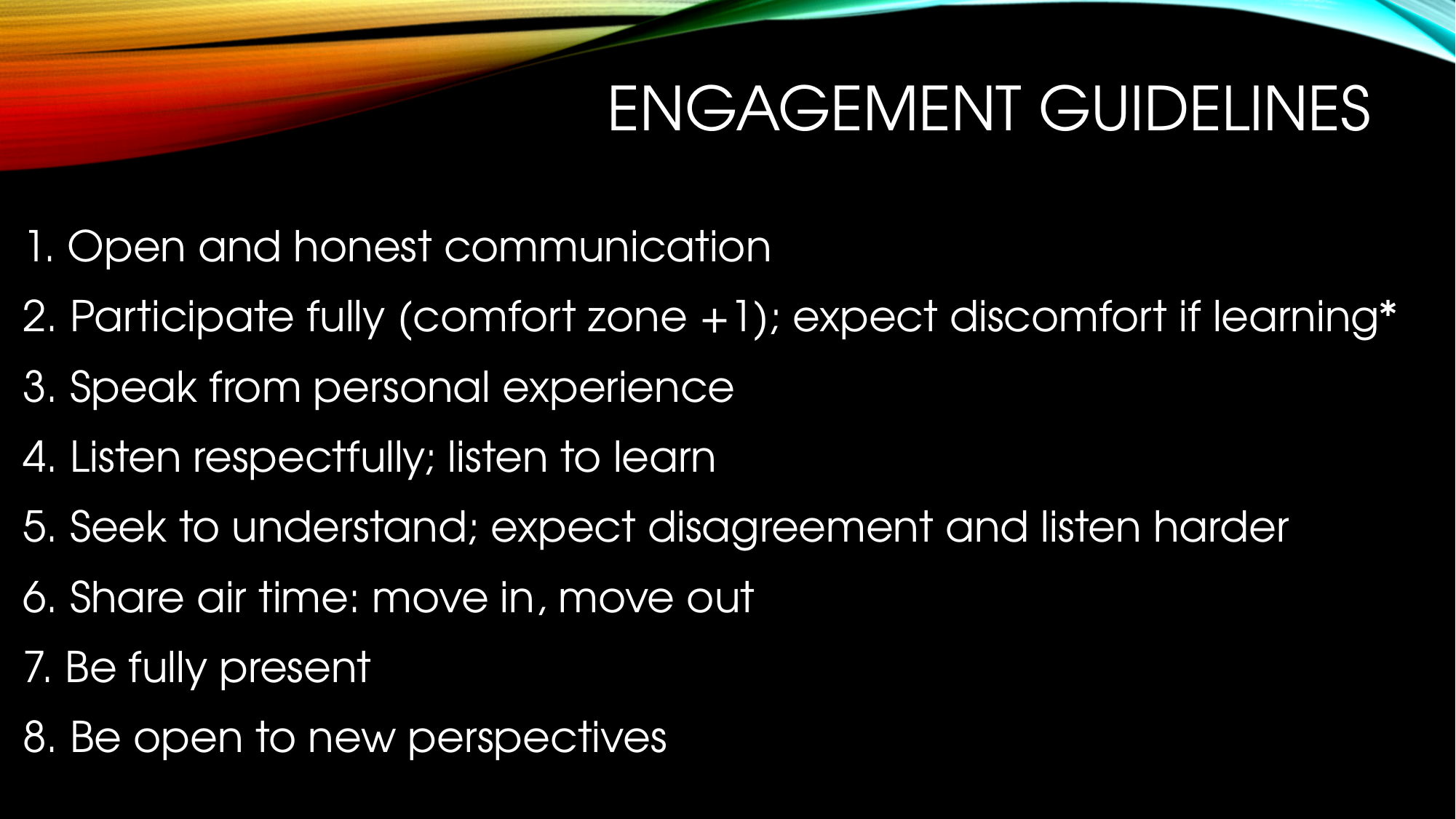

# Engagement guidelines
1. Open and honest communication
2. Participate fully (comfort zone +1); expect discomfort if learning*
3. Speak from personal experience
4. Listen respectfully; listen to learn
5. Seek to understand; expect disagreement and listen harder
6. Share air time: move in, move out
7. Be fully present
8. Be open to new perspectives